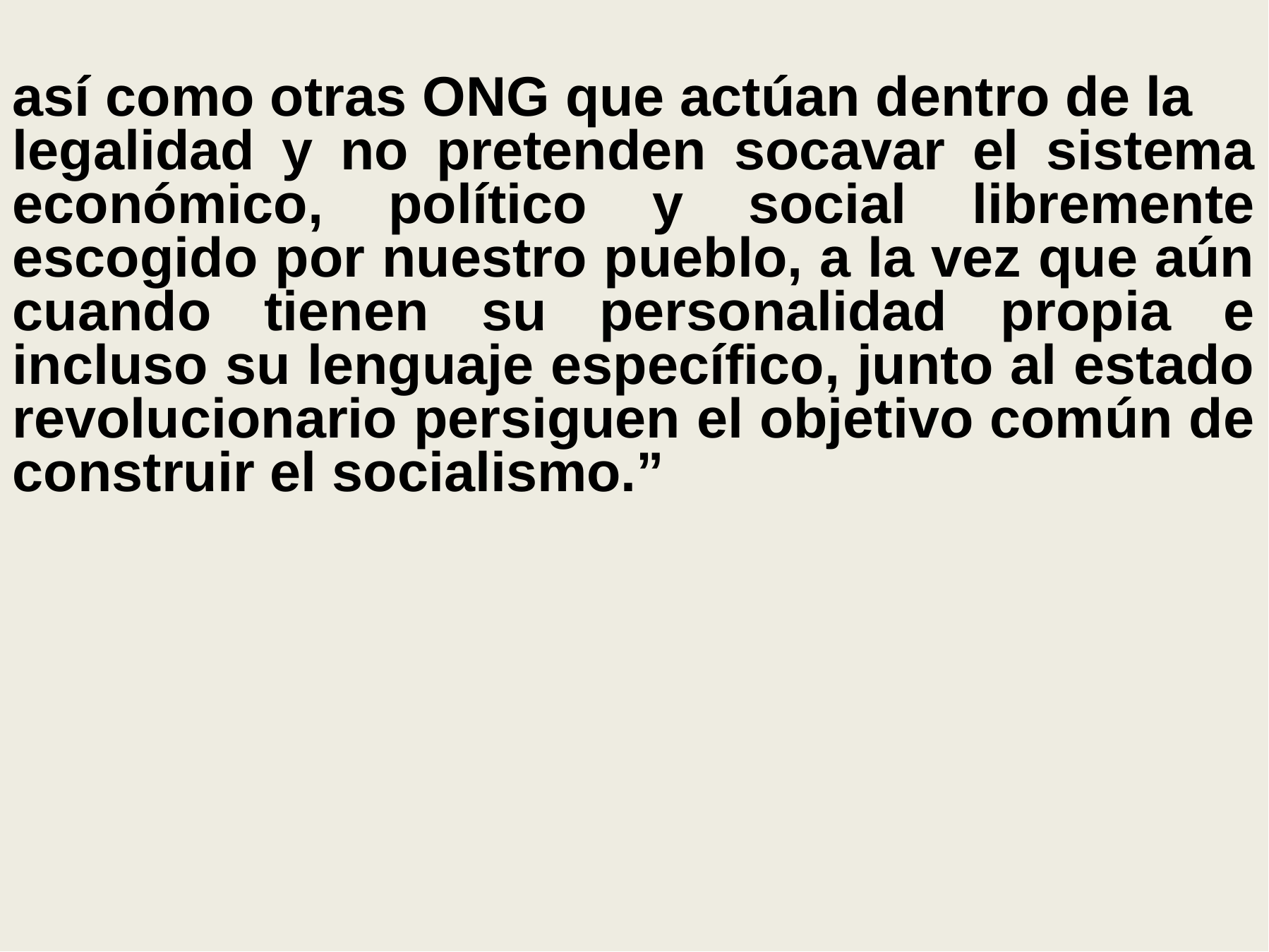

así como otras ONG que actúan dentro de la
legalidad y no pretenden socavar el sistema económico, político y social libremente escogido por nuestro pueblo, a la vez que aún cuando tienen su personalidad propia e incluso su lenguaje específico, junto al estado revolucionario persiguen el objetivo común de construir el socialismo.”